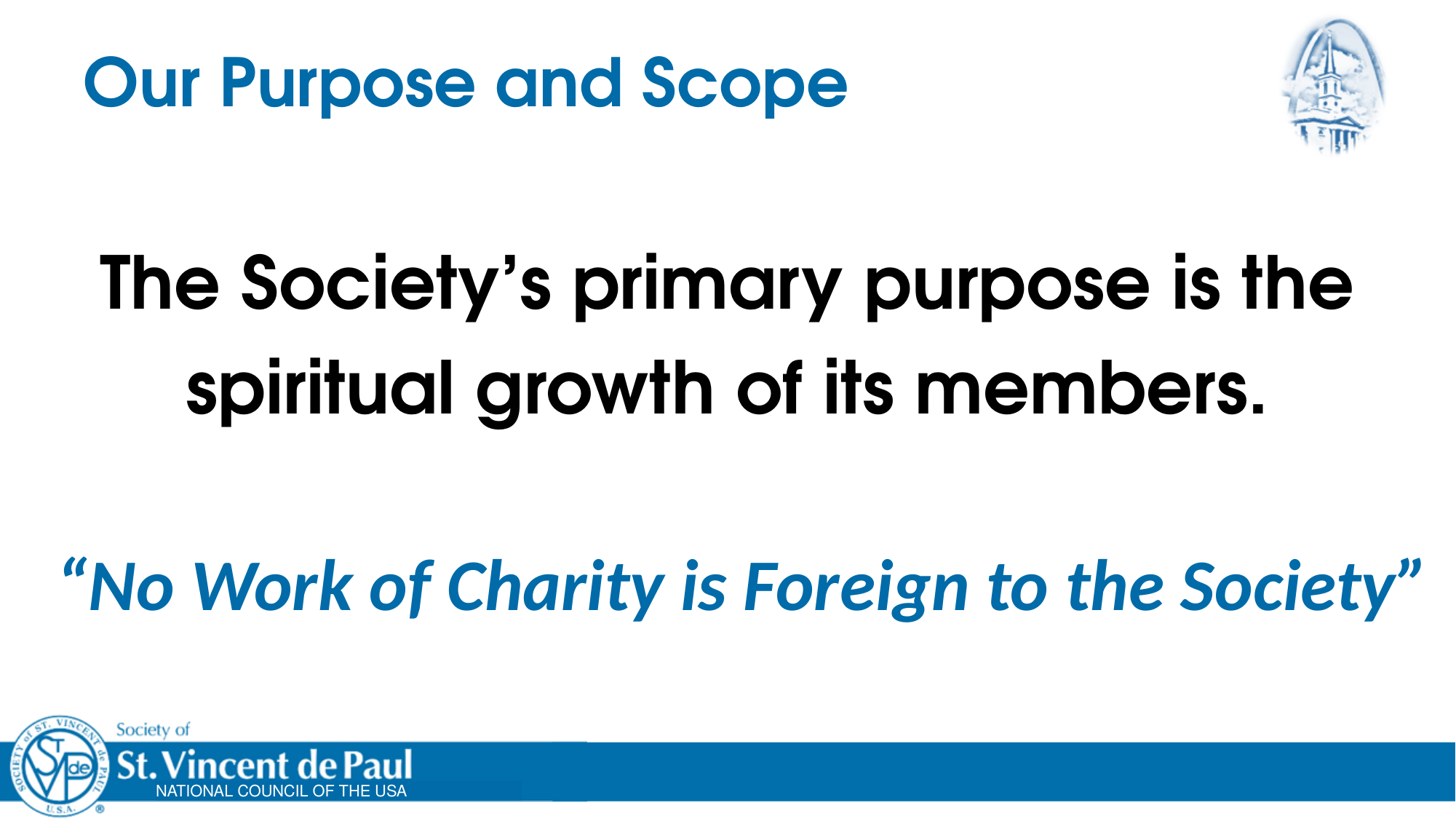

# Our Purpose and Scope
The Society’s primary purpose is the spiritual growth of its members.
“No Work of Charity is Foreign to the Society”